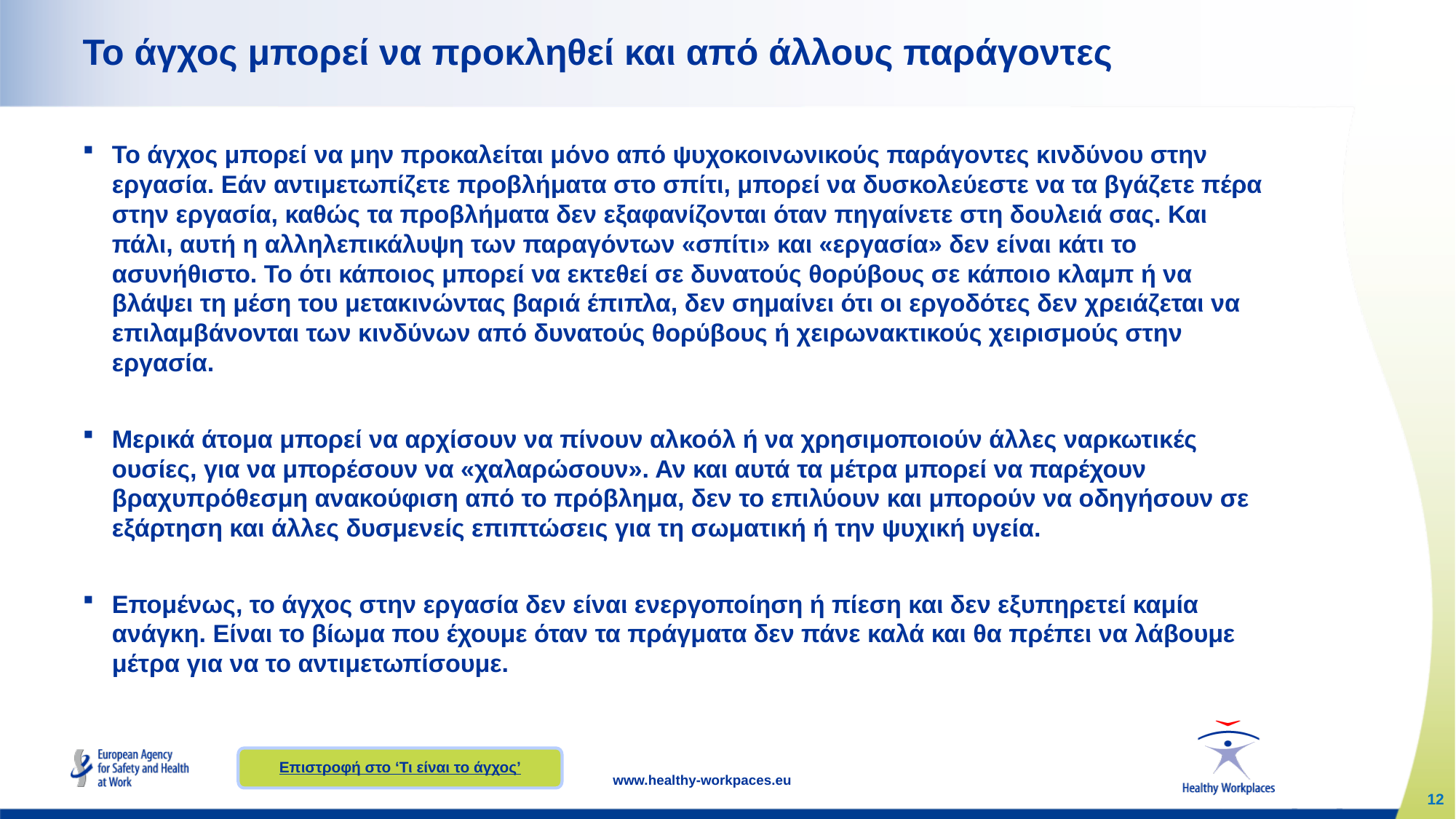

# Το άγχος μπορεί να προκληθεί και από άλλους παράγοντες
Το άγχος μπορεί να μην προκαλείται μόνο από ψυχοκοινωνικούς παράγοντες κινδύνου στην εργασία. Εάν αντιμετωπίζετε προβλήματα στο σπίτι, μπορεί να δυσκολεύεστε να τα βγάζετε πέρα στην εργασία, καθώς τα προβλήματα δεν εξαφανίζονται όταν πηγαίνετε στη δουλειά σας. Και πάλι, αυτή η αλληλεπικάλυψη των παραγόντων «σπίτι» και «εργασία» δεν είναι κάτι το ασυνήθιστο. Το ότι κάποιος μπορεί να εκτεθεί σε δυνατούς θορύβους σε κάποιο κλαμπ ή να βλάψει τη μέση του μετακινώντας βαριά έπιπλα, δεν σημαίνει ότι οι εργοδότες δεν χρειάζεται να επιλαμβάνονται των κινδύνων από δυνατούς θορύβους ή χειρωνακτικούς χειρισμούς στην εργασία.

Μερικά άτομα μπορεί να αρχίσουν να πίνουν αλκοόλ ή να χρησιμοποιούν άλλες ναρκωτικές ουσίες, για να μπορέσουν να «χαλαρώσουν». Αν και αυτά τα μέτρα μπορεί να παρέχουν βραχυπρόθεσμη ανακούφιση από το πρόβλημα, δεν το επιλύουν και μπορούν να οδηγήσουν σε εξάρτηση και άλλες δυσμενείς επιπτώσεις για τη σωματική ή την ψυχική υγεία.

Επομένως, το άγχος στην εργασία δεν είναι ενεργοποίηση ή πίεση και δεν εξυπηρετεί καμία ανάγκη. Είναι το βίωμα που έχουμε όταν τα πράγματα δεν πάνε καλά και θα πρέπει να λάβουμε μέτρα για να το αντιμετωπίσουμε.

Επιστροφή στο ‘Τι είναι το άγχος’